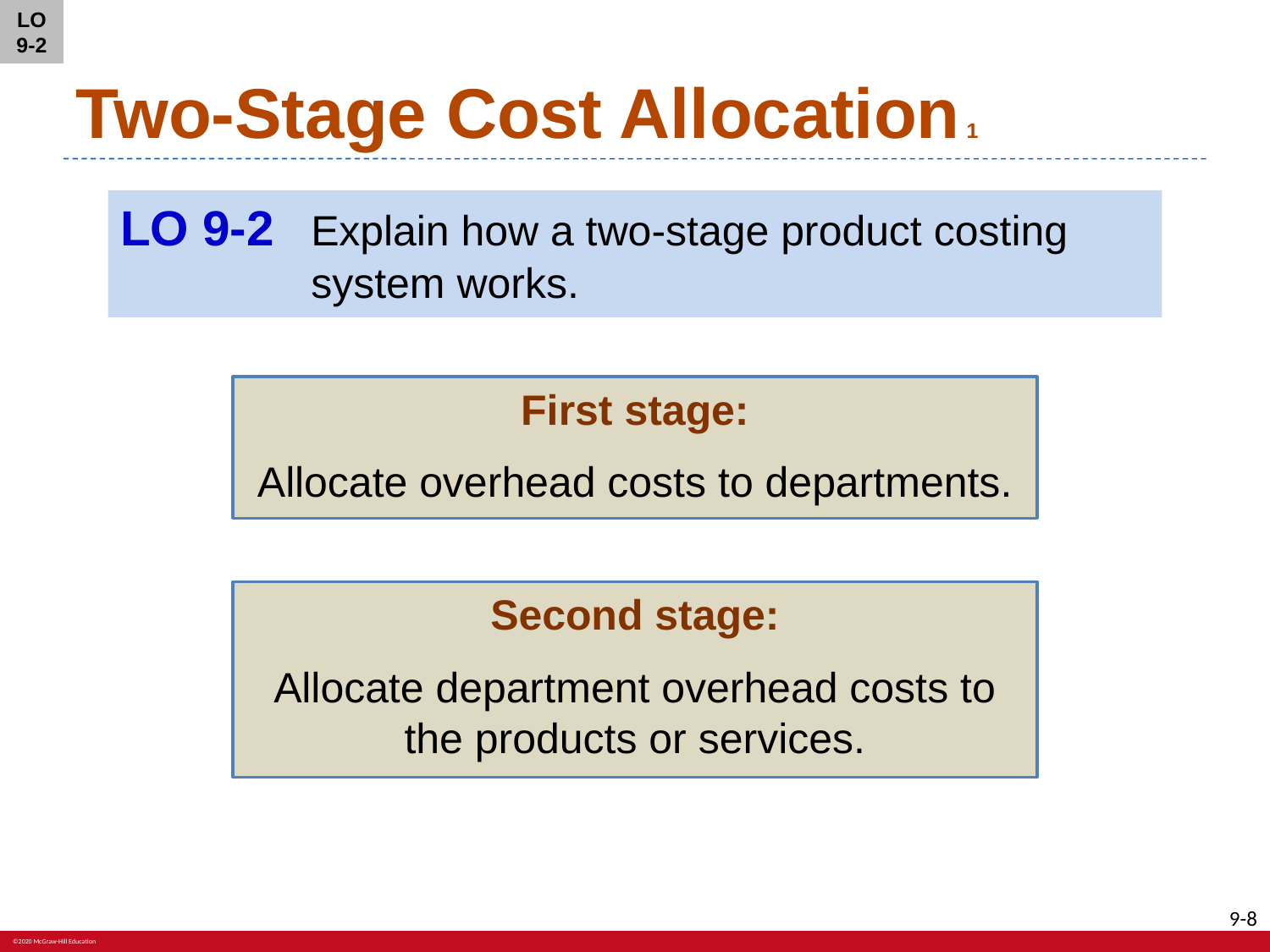

LO 9-2
# Two-Stage Cost Allocation 1
LO 9-2	Explain how a two-stage product costing system works.
First stage:
Allocate overhead costs to departments.
Second stage:
Allocate department overhead costs to the products or services.